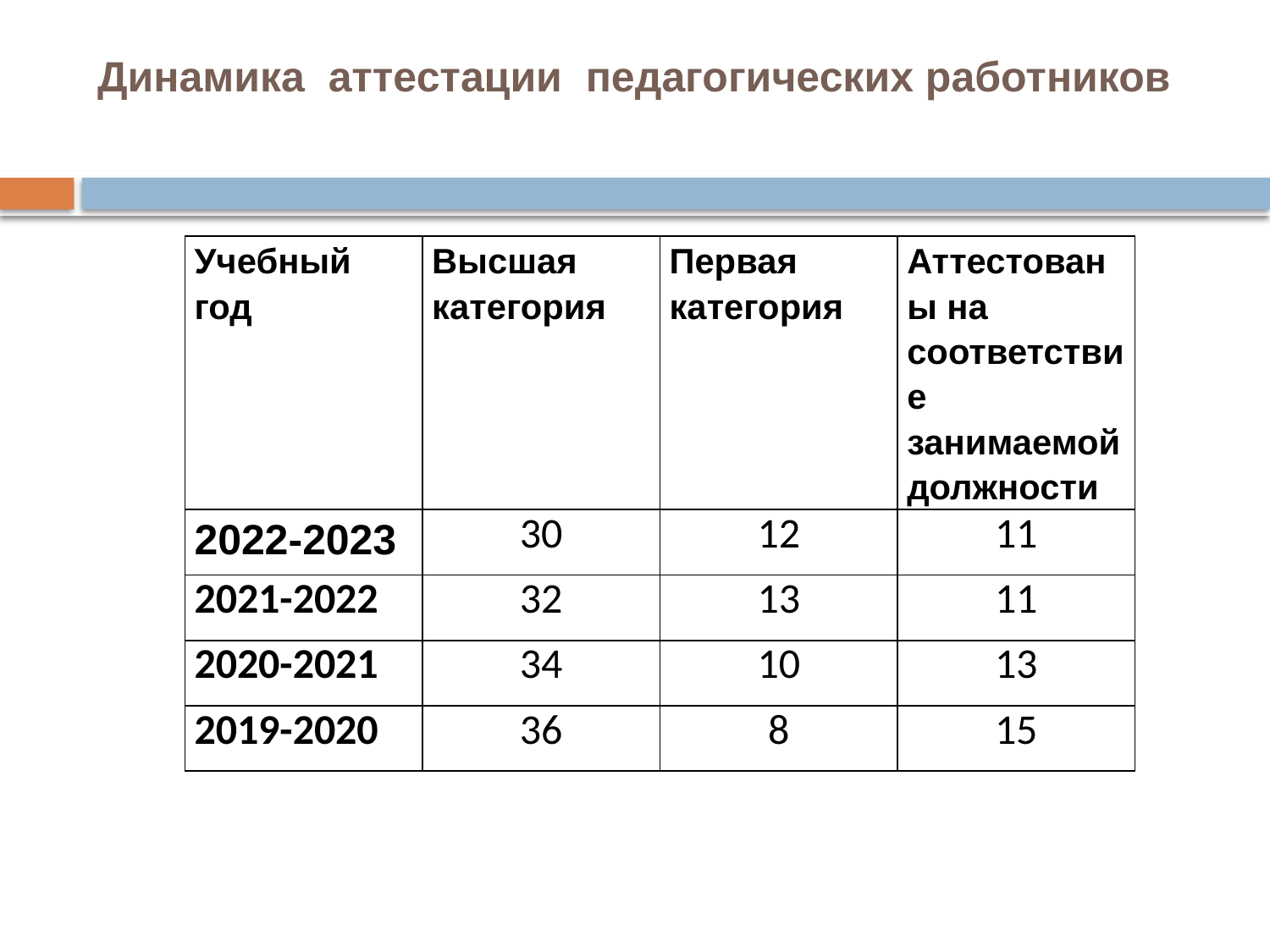

# Динамика  аттестации  педагогических работников
| Учебный год | Высшая категория | Первая категория | Аттестованы на соответствие занимаемой должности |
| --- | --- | --- | --- |
| 2022-2023 | 30 | 12 | 11 |
| 2021-2022 | 32 | 13 | 11 |
| 2020-2021 | 34 | 10 | 13 |
| 2019-2020 | 36 | 8 | 15 |